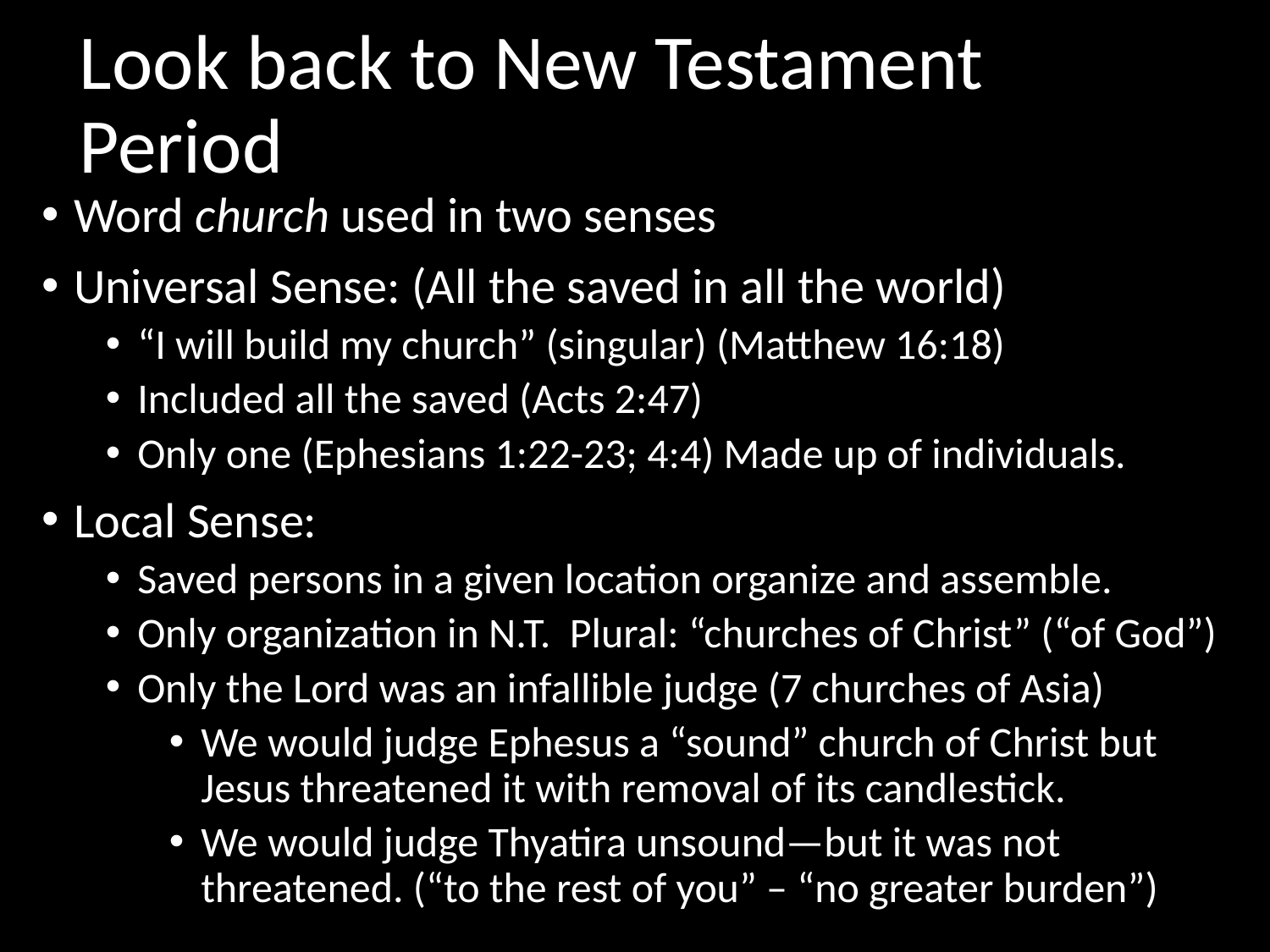

# Look back to New Testament Period
Word church used in two senses
Universal Sense: (All the saved in all the world)
“I will build my church” (singular) (Matthew 16:18)
Included all the saved (Acts 2:47)
Only one (Ephesians 1:22-23; 4:4) Made up of individuals.
Local Sense:
Saved persons in a given location organize and assemble.
Only organization in N.T.  Plural: “churches of Christ” (“of God”)
Only the Lord was an infallible judge (7 churches of Asia)
We would judge Ephesus a “sound” church of Christ but Jesus threatened it with removal of its candlestick.
We would judge Thyatira unsound—but it was not threatened. (“to the rest of you” – “no greater burden”)